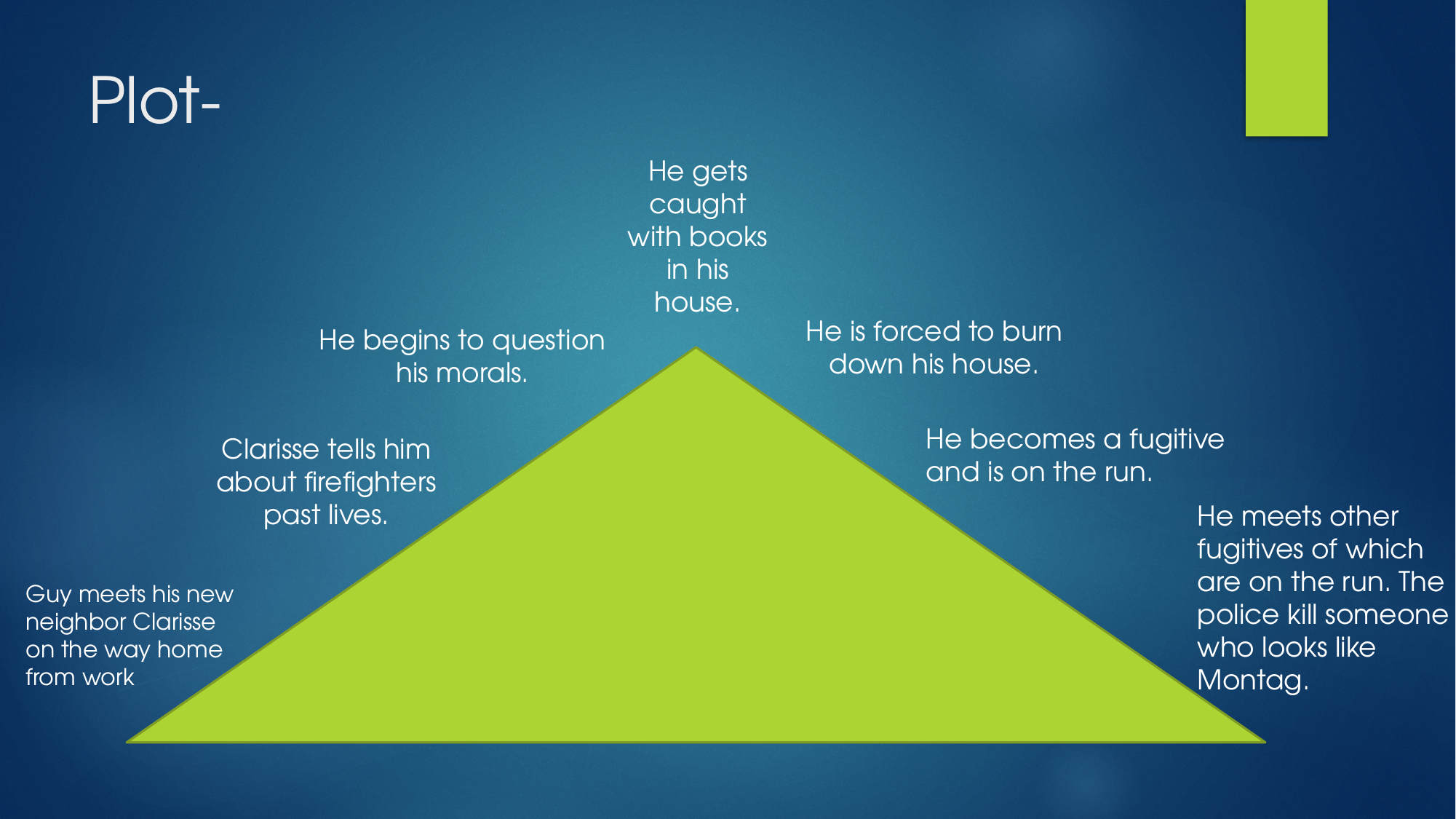

# Plot-
He gets caught with books in his house.
He is forced to burn down his house.
He begins to question his morals.

He becomes a fugitive and is on the run.
Clarisse tells him about firefighters past lives.
He meets other fugitives of which are on the run. The police kill someone who looks like Montag.
Guy meets his new neighbor Clarisse on the way home from work